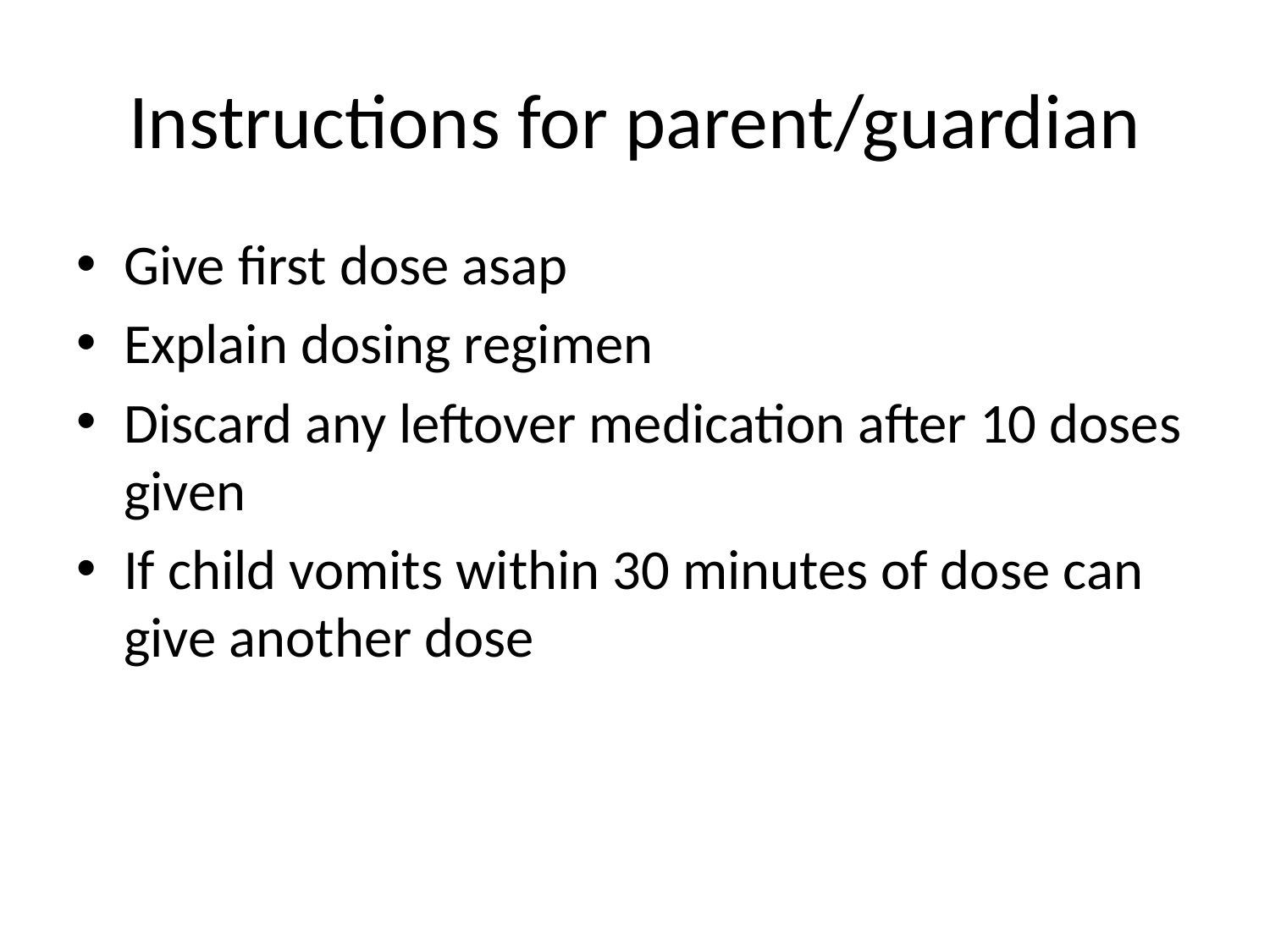

# Instructions for parent/guardian
Give first dose asap
Explain dosing regimen
Discard any leftover medication after 10 doses given
If child vomits within 30 minutes of dose can give another dose